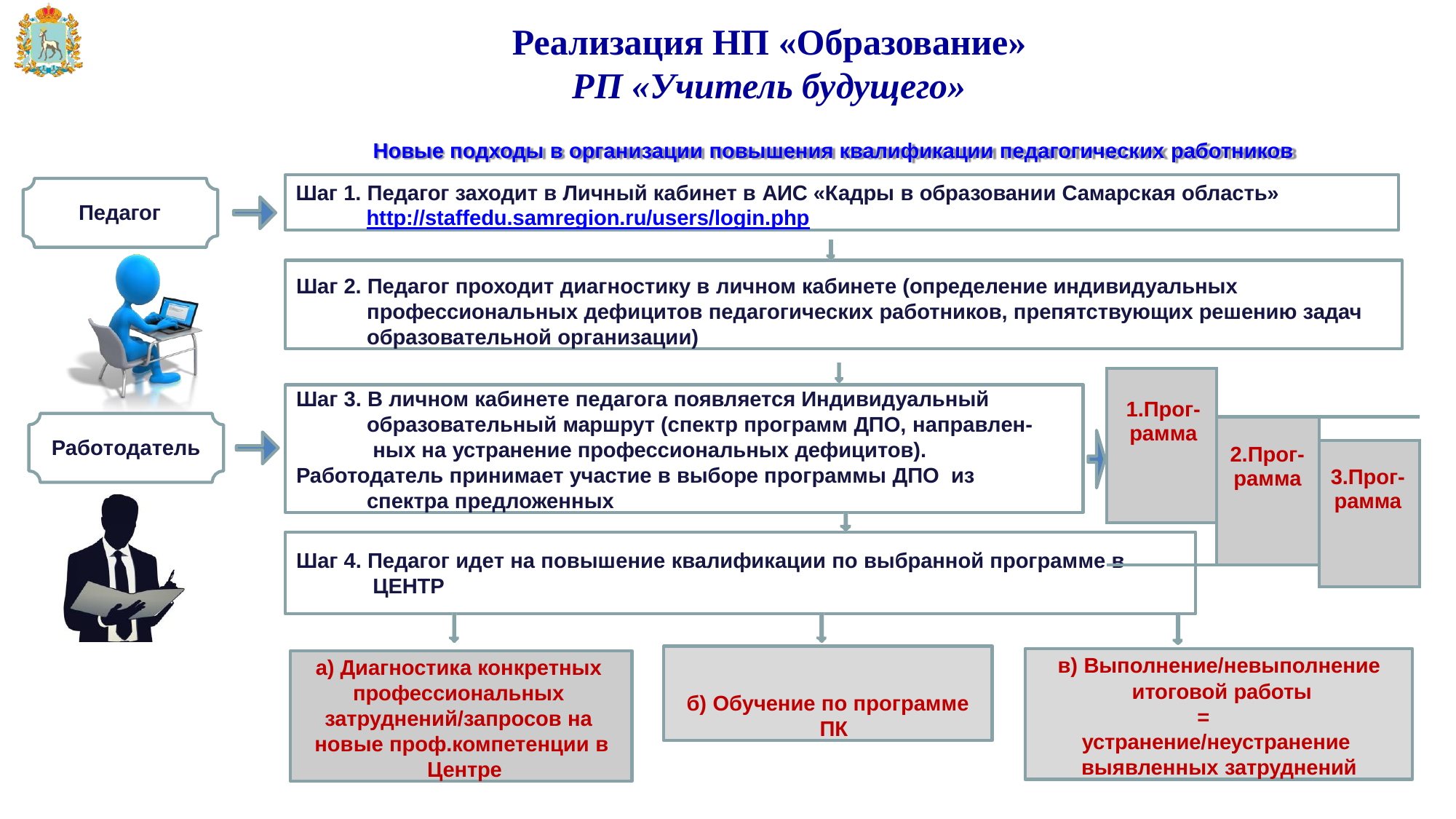

# Реализация НП «Образование»
РП «Учитель будущего»

Новые подходы в организации повышения квалификации педагогических работников
Шаг 1. Педагог заходит в Личный кабинет в АИС «Кадры в образовании Самарская область»
http://staffedu.samregion.ru/users/login.php

Педагог

Шаг 2. Педагог проходит диагностику в личном кабинете (определение индивидуальных  профессиональных дефицитов педагогических работников, препятствующих решению задач  образовательной организации)

| 1.Прог- рамма |  |  |
| --- | --- | --- |
|  | 2.Прог- рамма |  |
|  |  | 3.Прог- рамма |
|  |  |  |
|  |  |  |
Шаг 3. В личном кабинете педагога появляется Индивидуальный  образовательный маршрут (спектр программ ДПО, направлен-  ных на устранение профессиональных дефицитов).
Работодатель принимает участие в выборе программы ДПО  из спектра предложенных

Работодатель

Шаг 4. Педагог идет на повышение квалификации по выбранной программе в  ЦЕНТР

б) Обучение по программе  ПК
в) Выполнение/невыполнение  итоговой работы
=
устранение/неустранение  выявленных затруднений
а) Диагностика конкретных  профессиональных  затруднений/запросов на  новые проф.компетенции в  Центре